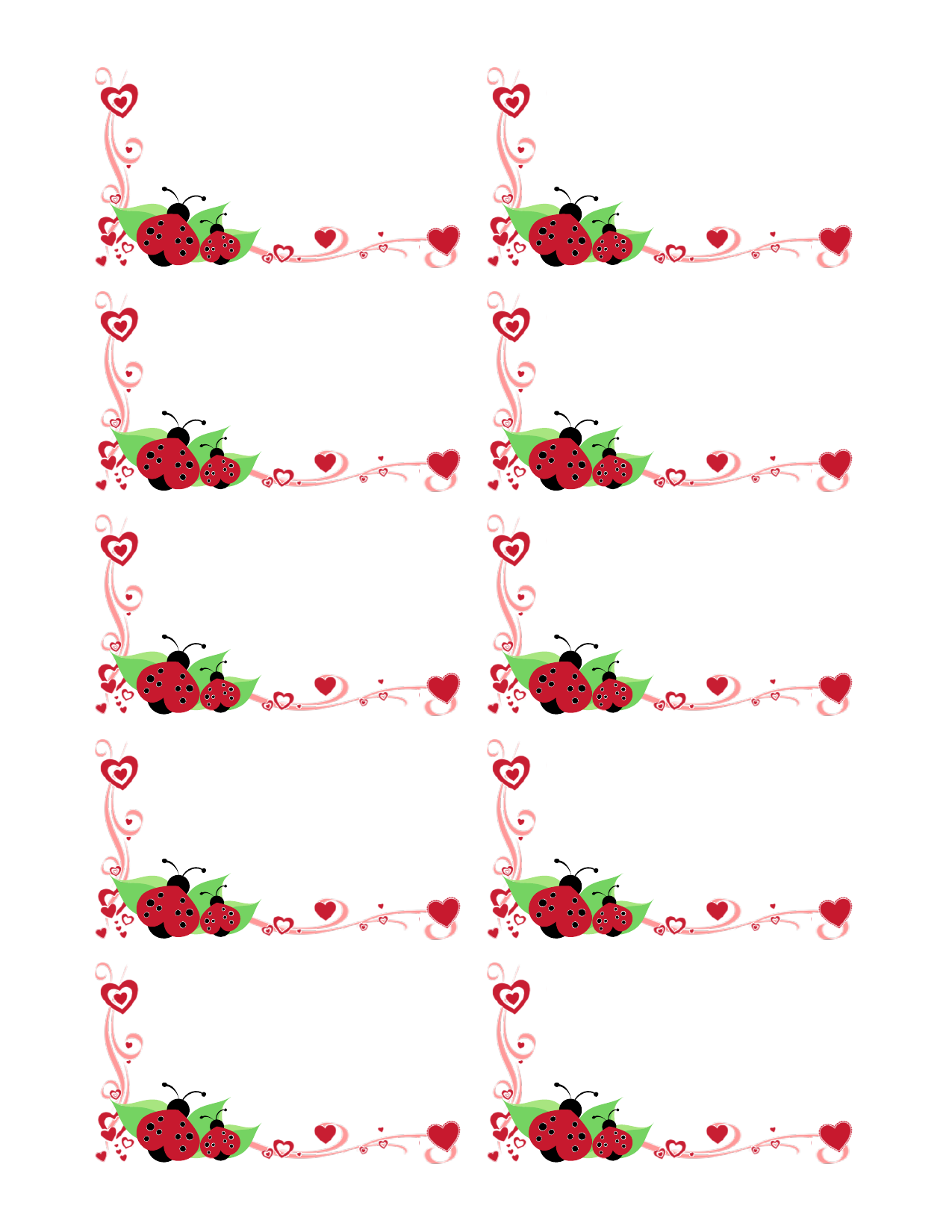

Маржан Сапарқызы

Шебер әрі қолөнер жанашыры

Ұялы телефон: 773-555-0150

Үй телефоны: 797-555-0151

msaparkyzy@example.com

@msaparkyzyexamplecom

www.example.com/msaparkyzy/blog